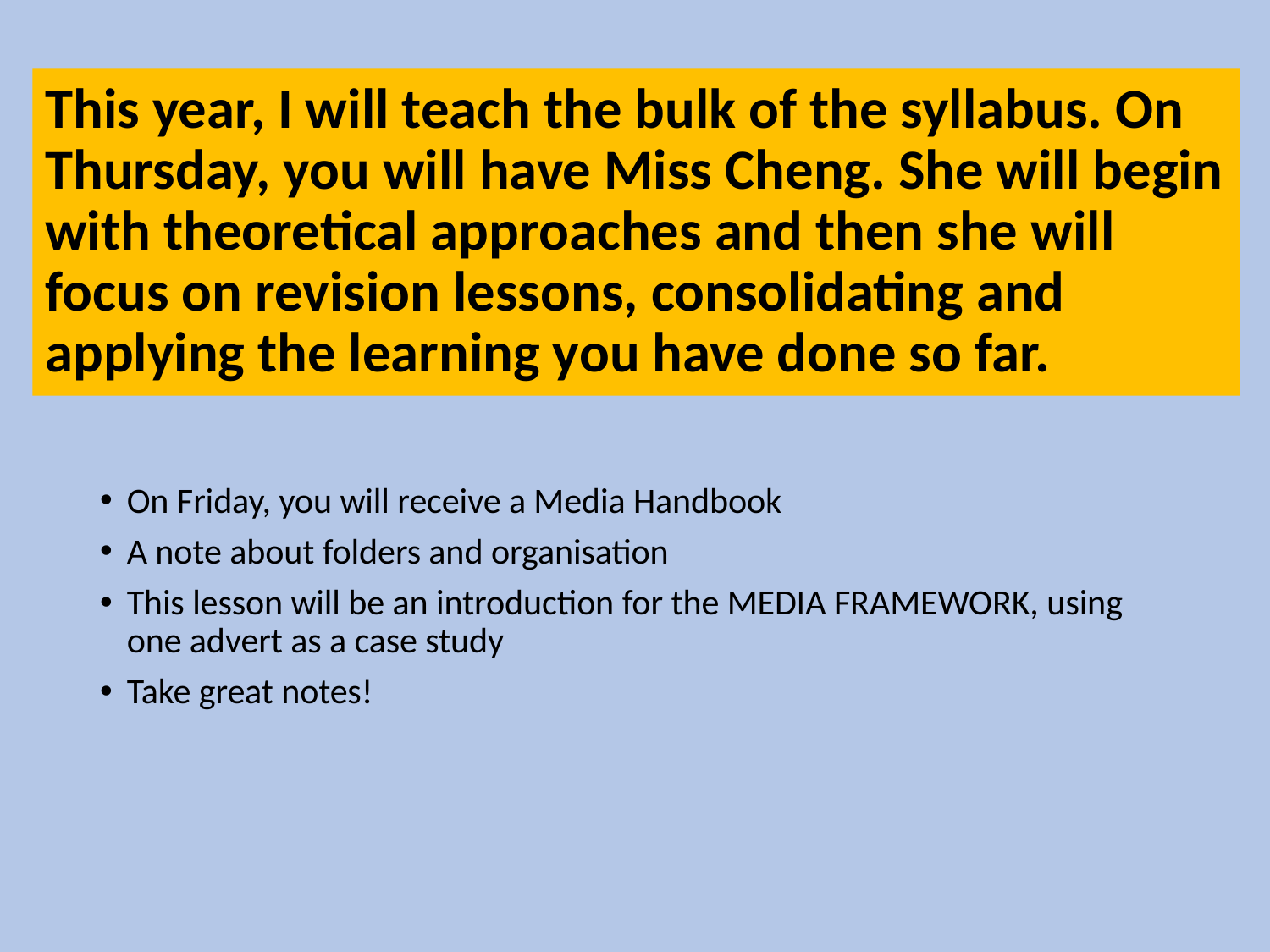

# This year, I will teach the bulk of the syllabus. On Thursday, you will have Miss Cheng. She will begin with theoretical approaches and then she will focus on revision lessons, consolidating and applying the learning you have done so far.
On Friday, you will receive a Media Handbook
A note about folders and organisation
This lesson will be an introduction for the MEDIA FRAMEWORK, using one advert as a case study
Take great notes!